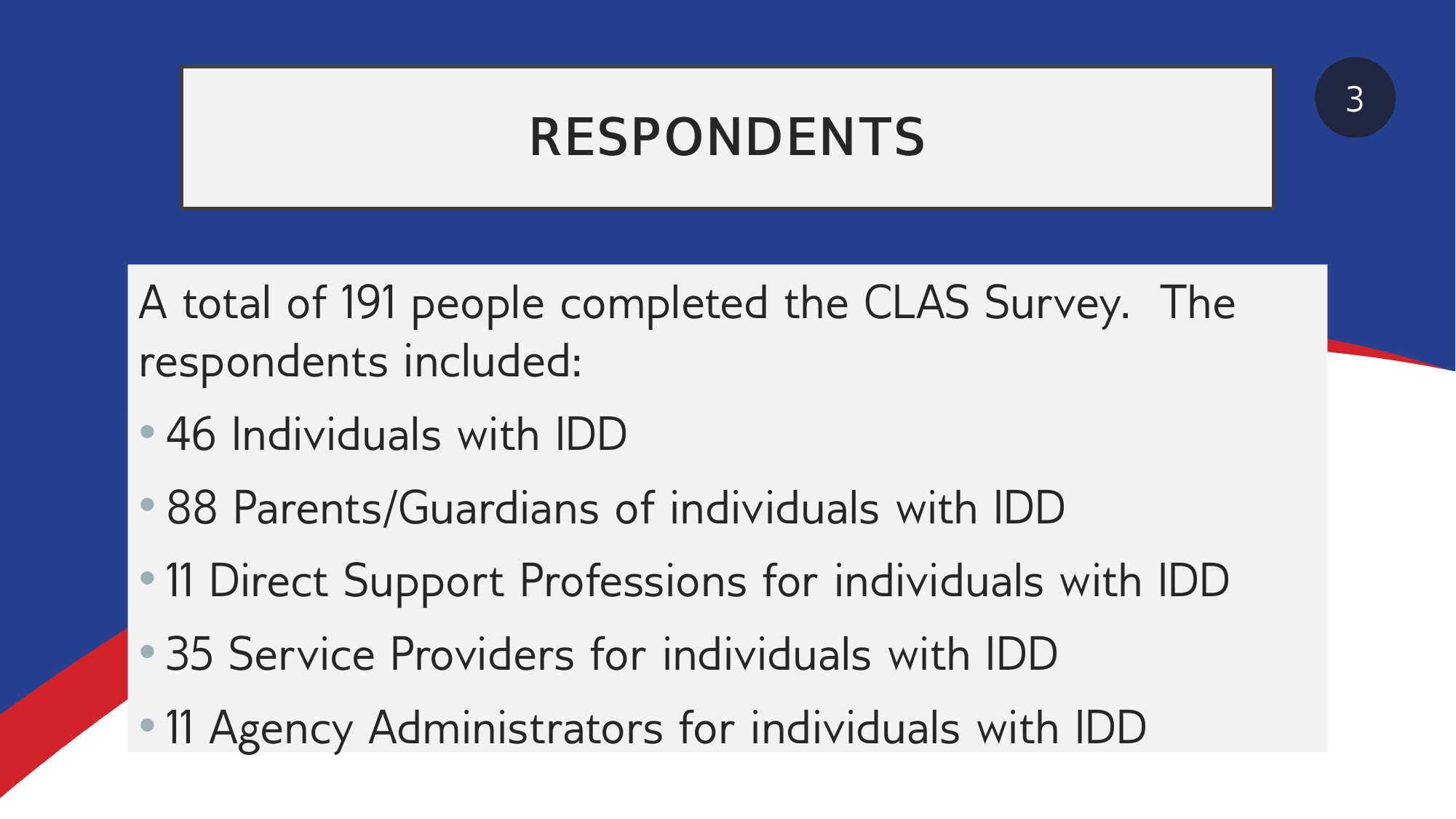

3
# Respondents
A total of 191 people completed the CLAS Survey.  The respondents included:
46 Individuals with IDD
88 Parents/Guardians of individuals with IDD
11 Direct Support Professions for individuals with IDD
35 Service Providers for individuals with IDD
11 Agency Administrators for individuals with IDD